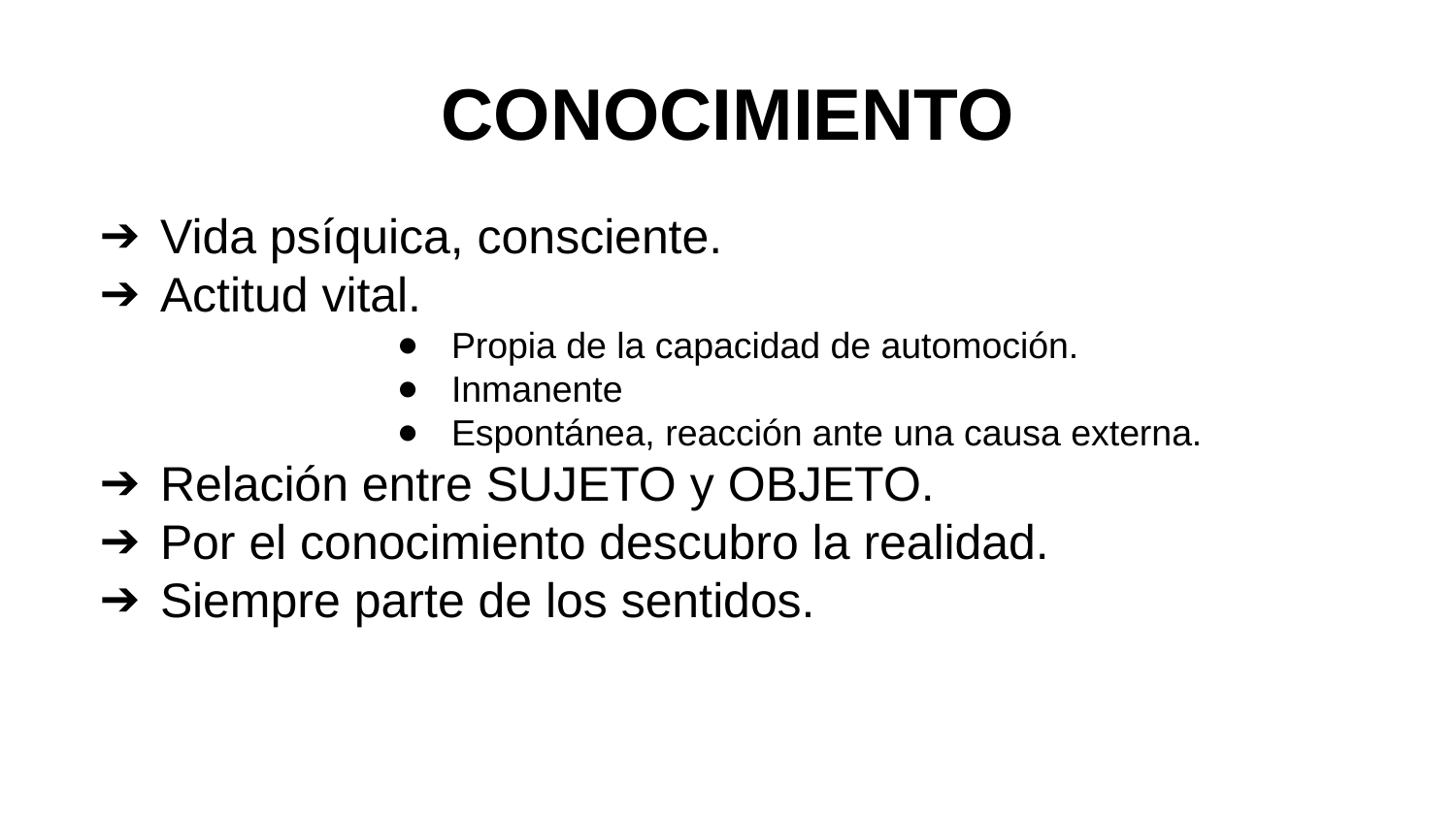

# CONOCIMIENTO
Vida psíquica, consciente.
Actitud vital.
Propia de la capacidad de automoción.
Inmanente
Espontánea, reacción ante una causa externa.
Relación entre SUJETO y OBJETO.
Por el conocimiento descubro la realidad.
Siempre parte de los sentidos.